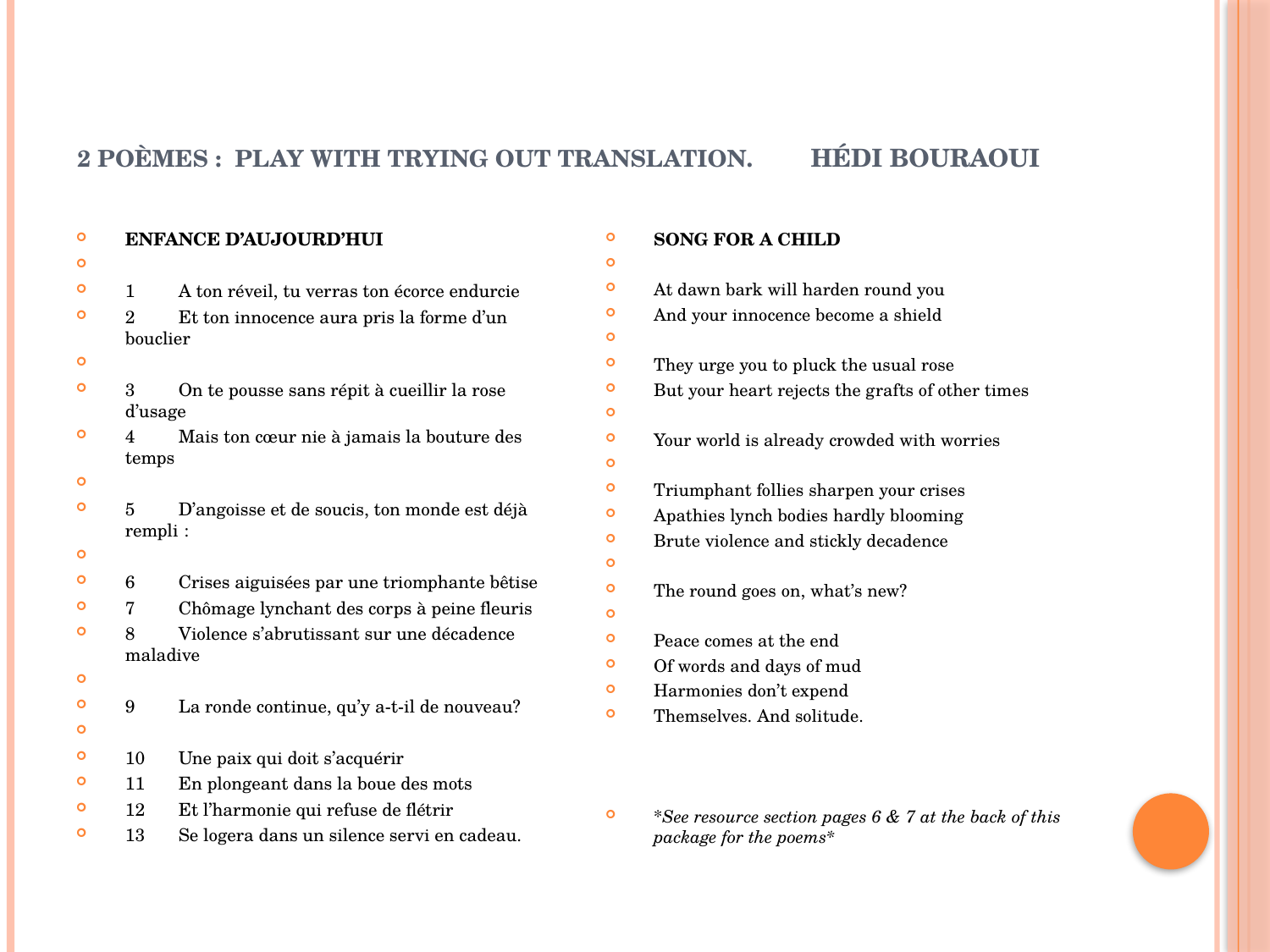

# 2 poèmes :  play with trying out translation.	 Hédi Bouraoui
ENFANCE D’AUJOURD’HUI

1 	A ton réveil, tu verras ton écorce endurcie
2	Et ton innocence aura pris la forme d’un bouclier

3	On te pousse sans répit à cueillir la rose d’usage
4	Mais ton cœur nie à jamais la bouture des temps

5	D’angoisse et de soucis, ton monde est déjà rempli :

6	Crises aiguisées par une triomphante bêtise
7	Chômage lynchant des corps à peine fleuris
8	Violence s’abrutissant sur une décadence maladive

9	La ronde continue, qu’y a-t-il de nouveau?

10	Une paix qui doit s’acquérir
11	En plongeant dans la boue des mots
12	Et l’harmonie qui refuse de flétrir
13	Se logera dans un silence servi en cadeau.
SONG FOR A CHILD

At dawn bark will harden round you
And your innocence become a shield

They urge you to pluck the usual rose
But your heart rejects the grafts of other times

Your world is already crowded with worries

Triumphant follies sharpen your crises
Apathies lynch bodies hardly blooming
Brute violence and stickly decadence

The round goes on, what’s new?

Peace comes at the end
Of words and days of mud
Harmonies don’t expend
Themselves. And solitude.

*See resource section pages 6 & 7 at the back of this package for the poems*